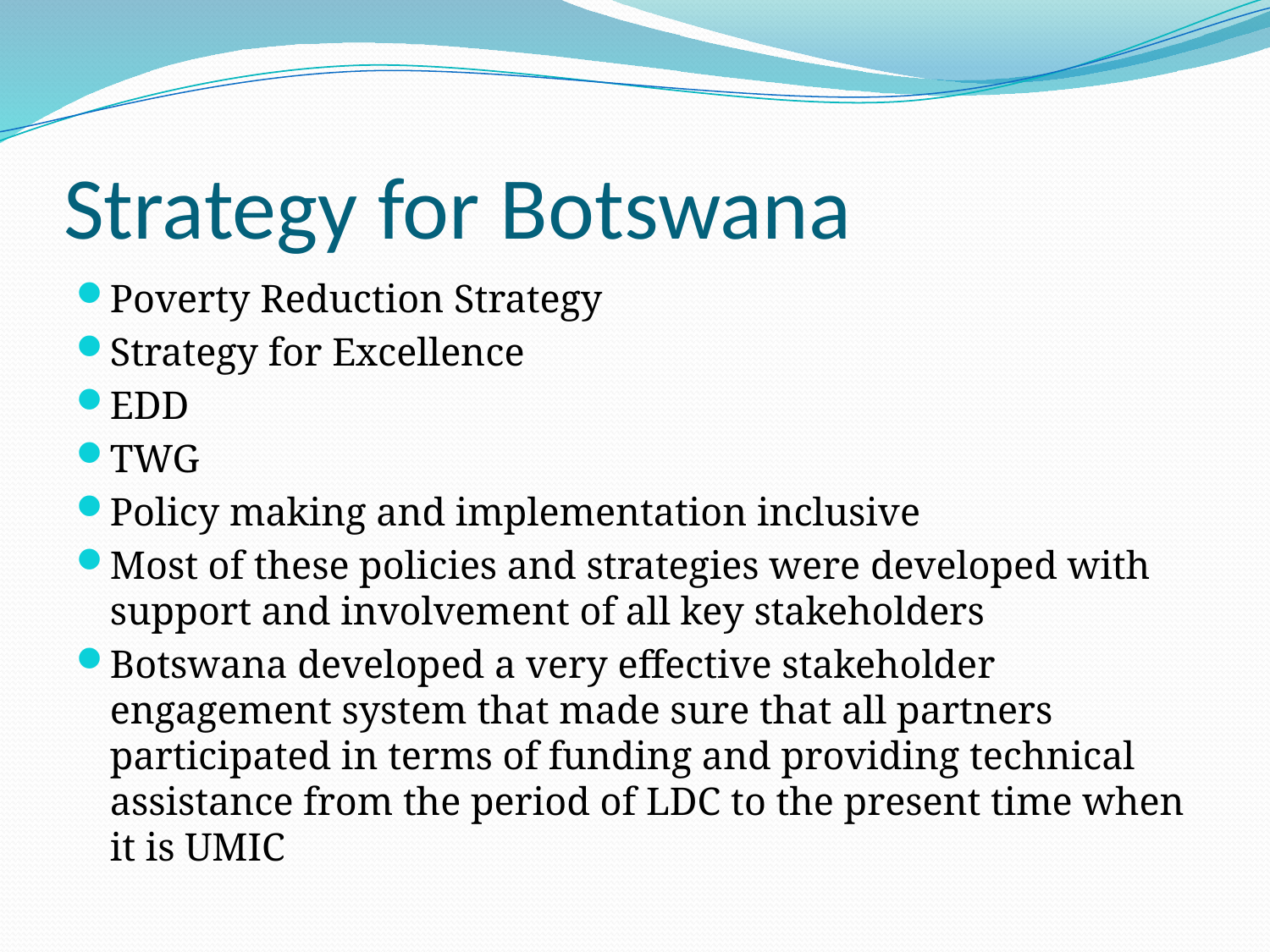

# Strategy for Botswana
Poverty Reduction Strategy
Strategy for Excellence
EDD
TWG
Policy making and implementation inclusive
Most of these policies and strategies were developed with support and involvement of all key stakeholders
Botswana developed a very effective stakeholder engagement system that made sure that all partners participated in terms of funding and providing technical assistance from the period of LDC to the present time when it is UMIC